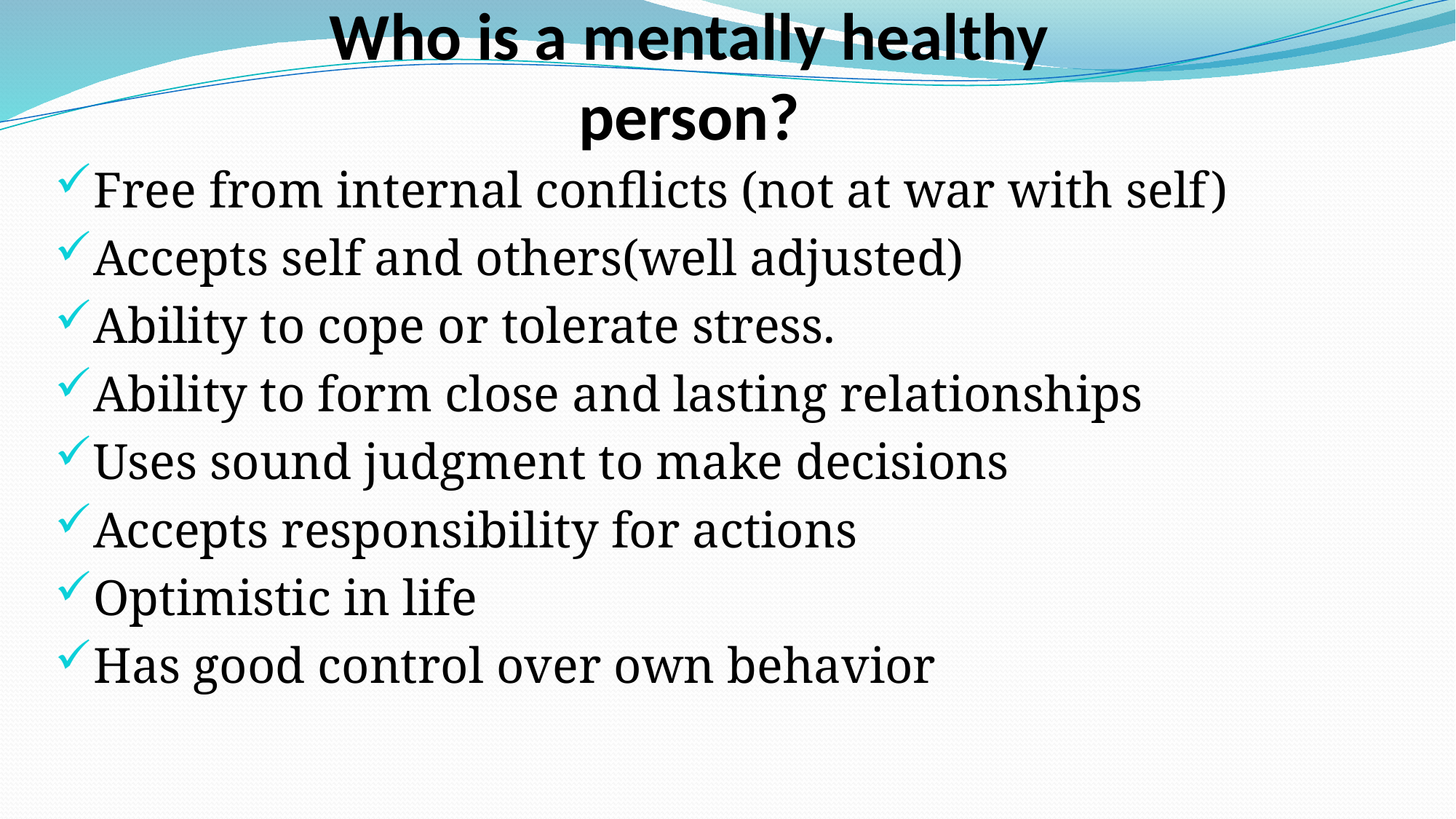

# Who is a mentally healthy person?
Free from internal conflicts (not at war with self)
Accepts self and others(well adjusted)
Ability to cope or tolerate stress.
Ability to form close and lasting relationships
Uses sound judgment to make decisions
Accepts responsibility for actions
Optimistic in life
Has good control over own behavior